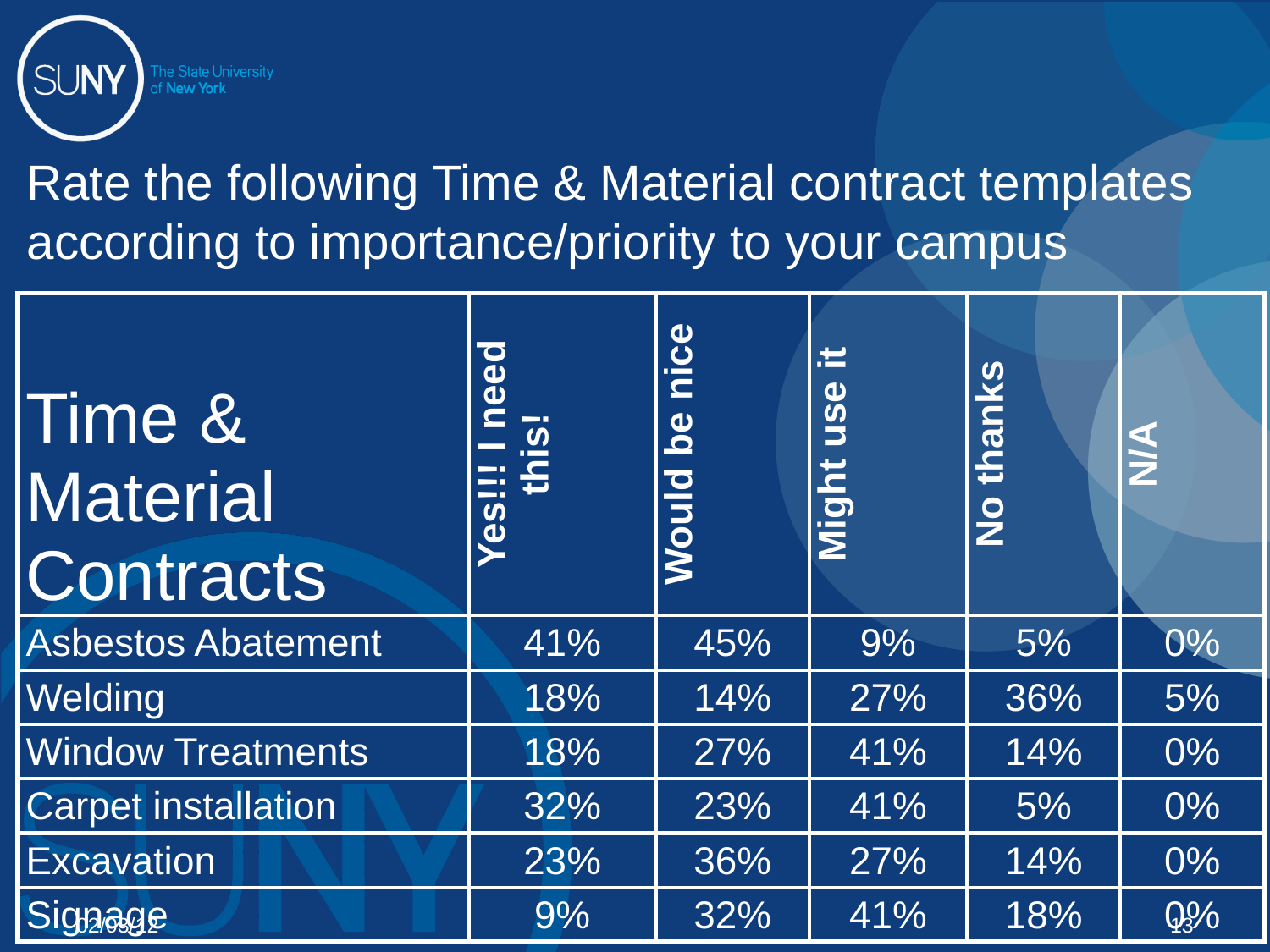

Rate the following Time & Material contract templates according to importance/priority to your campus

| Time & Material Contracts | Yes!!! I need this! | Would be nice | Might use it | No thanks | N/A |
| --- | --- | --- | --- | --- | --- |
| Asbestos Abatement | 41% | 45% | 9% | 5% | 0% |
| Welding | 18% | 14% | 27% | 36% | 5% |
| Window Treatments | 18% | 27% | 41% | 14% | 0% |
| Carpet installation | 32% | 23% | 41% | 5% | 0% |
| Excavation | 23% | 36% | 27% | 14% | 0% |
| Signage | 9% | 32% | 41% | 18% | 0% |
02/03/12
13